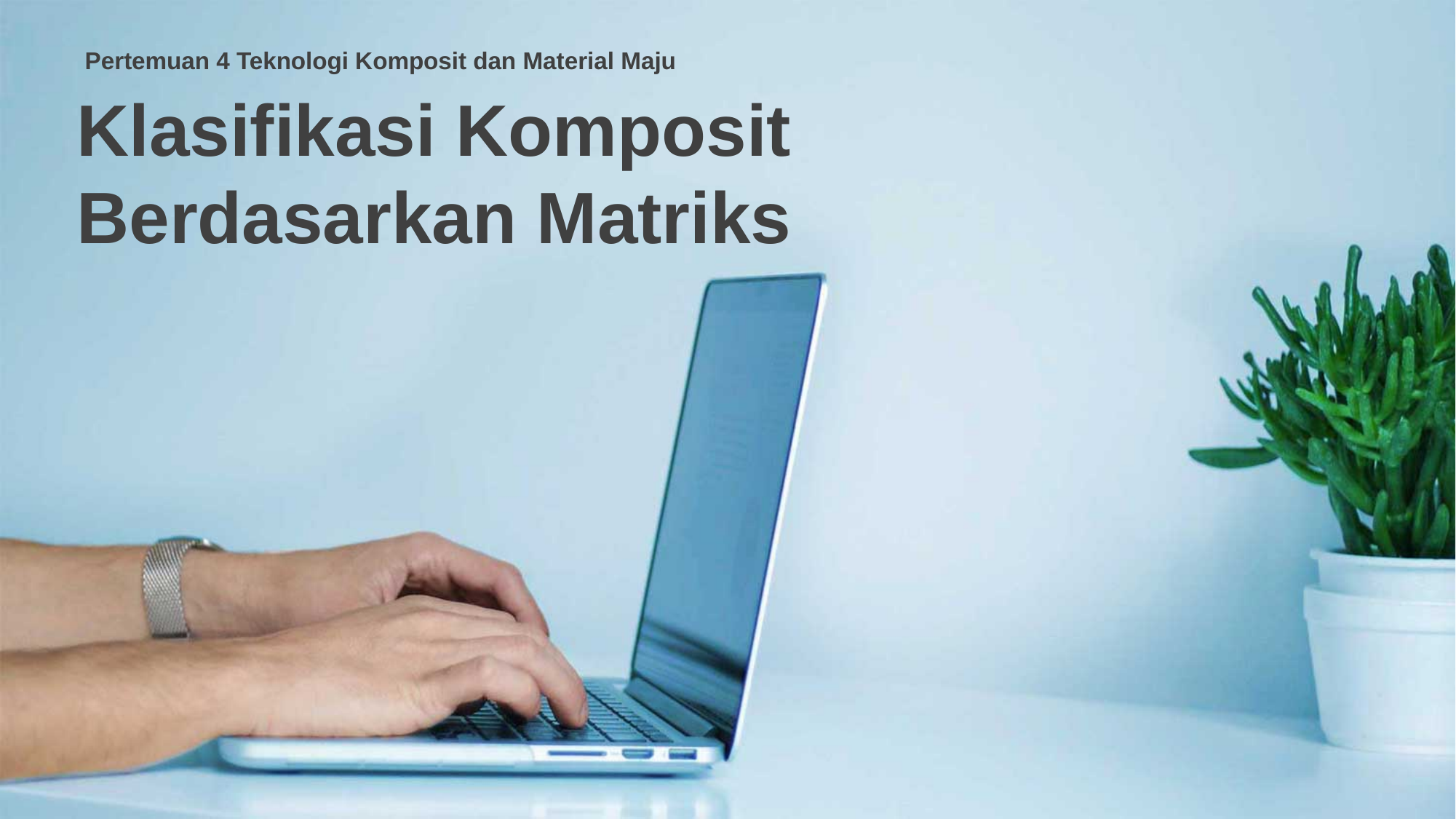

Pertemuan 4 Teknologi Komposit dan Material Maju
Klasifikasi Komposit Berdasarkan Matriks